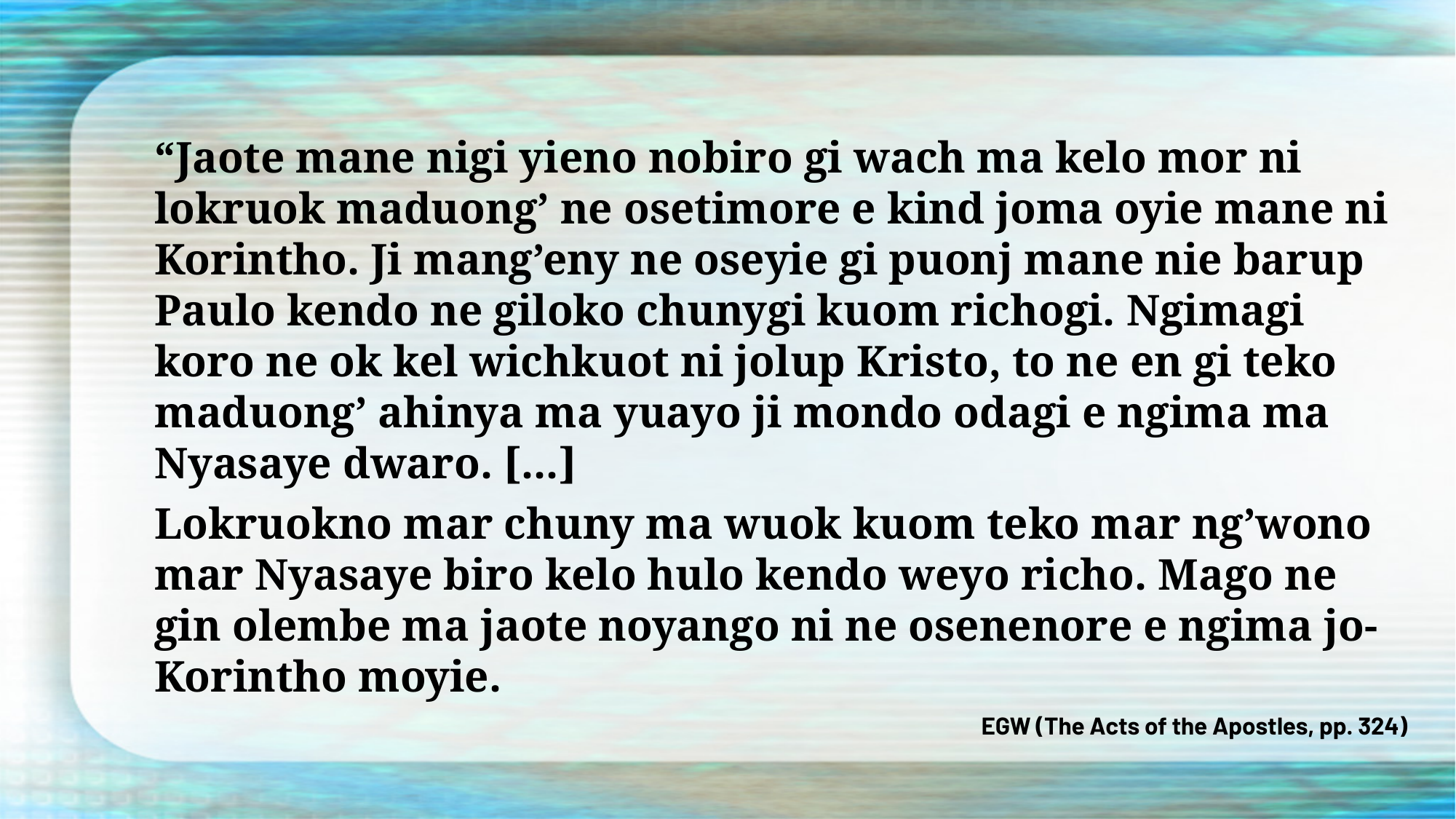

“Jaote mane nigi yieno nobiro gi wach ma kelo mor ni lokruok maduong’ ne osetimore e kind joma oyie mane ni Korintho. Ji mang’eny ne oseyie gi puonj mane nie barup Paulo kendo ne giloko chunygi kuom richogi. Ngimagi koro ne ok kel wichkuot ni jolup Kristo, to ne en gi teko maduong’ ahinya ma yuayo ji mondo odagi e ngima ma Nyasaye dwaro. [...]
Lokruokno mar chuny ma wuok kuom teko mar ng’wono mar Nyasaye biro kelo hulo kendo weyo richo. Mago ne gin olembe ma jaote noyango ni ne osenenore e ngima jo-Korintho moyie.
EGW (The Acts of the Apostles, pp. 324)